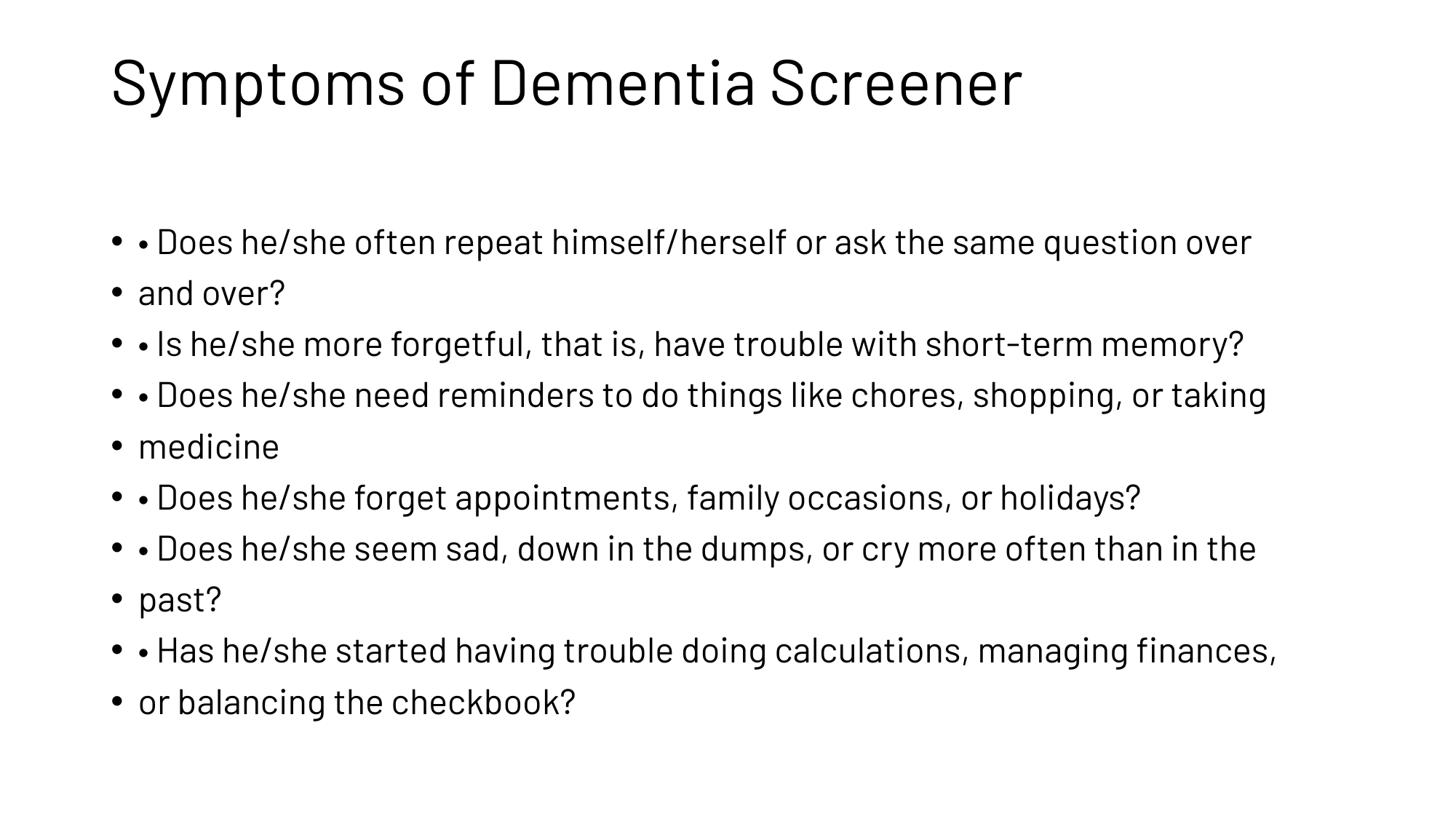

# Symptoms of Dementia Screener
• Does he/she often repeat himself/herself or ask the same question over
and over?
• Is he/she more forgetful, that is, have trouble with short-term memory?
• Does he/she need reminders to do things like chores, shopping, or taking
medicine
• Does he/she forget appointments, family occasions, or holidays?
• Does he/she seem sad, down in the dumps, or cry more often than in the
past?
• Has he/she started having trouble doing calculations, managing finances,
or balancing the checkbook?